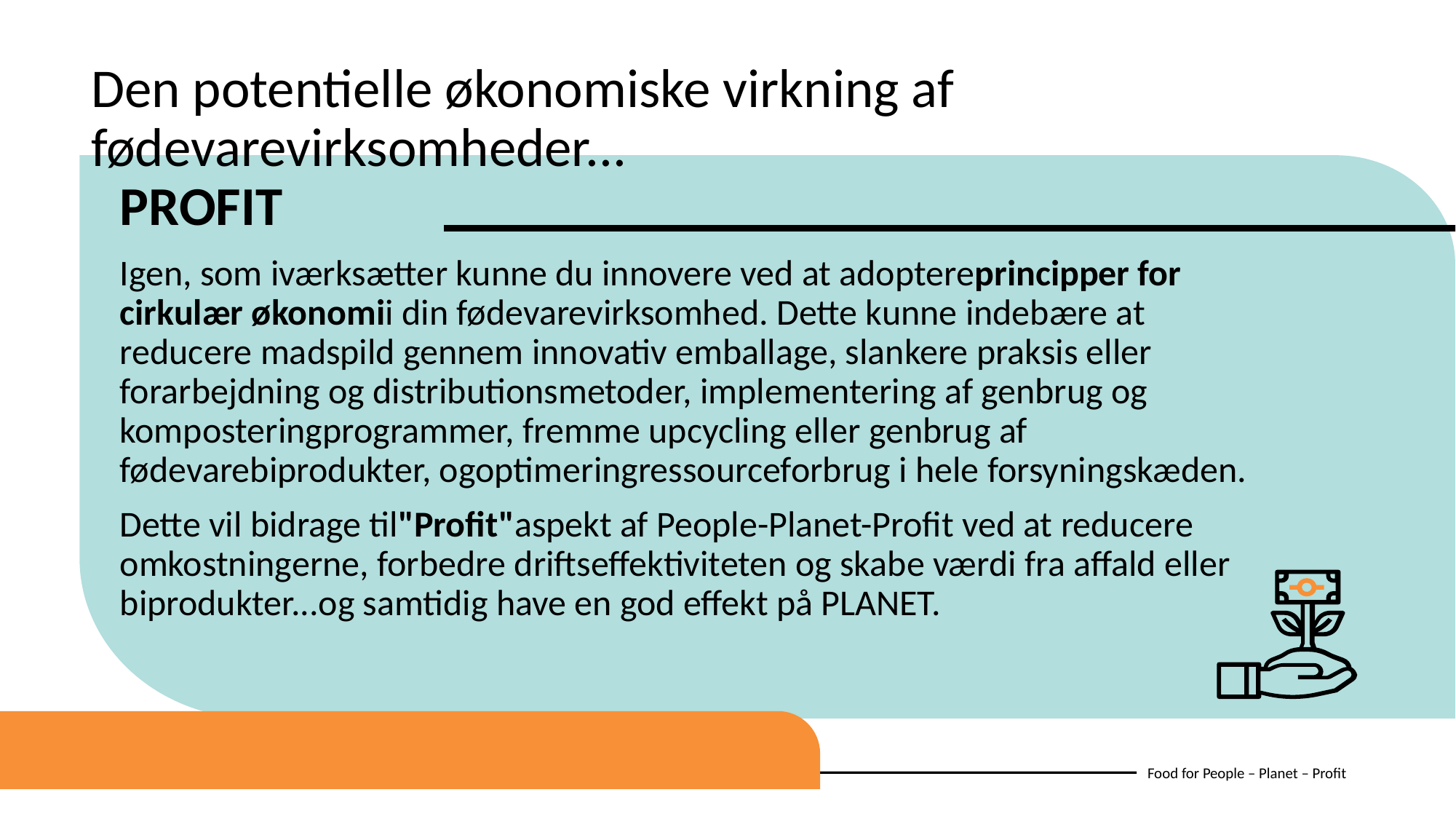

Den potentielle økonomiske virkning af fødevarevirksomheder...
PROFIT
Igen, som iværksætter kunne du innovere ved at adoptereprincipper for cirkulær økonomii din fødevarevirksomhed. Dette kunne indebære at reducere madspild gennem innovativ emballage, slankere praksis eller forarbejdning og distributionsmetoder, implementering af genbrug og komposteringprogrammer, fremme upcycling eller genbrug af fødevarebiprodukter, ogoptimeringressourceforbrug i hele forsyningskæden.
Dette vil bidrage til"Profit"aspekt af People-Planet-Profit ved at reducere omkostningerne, forbedre driftseffektiviteten og skabe værdi fra affald eller biprodukter...og samtidig have en god effekt på PLANET.